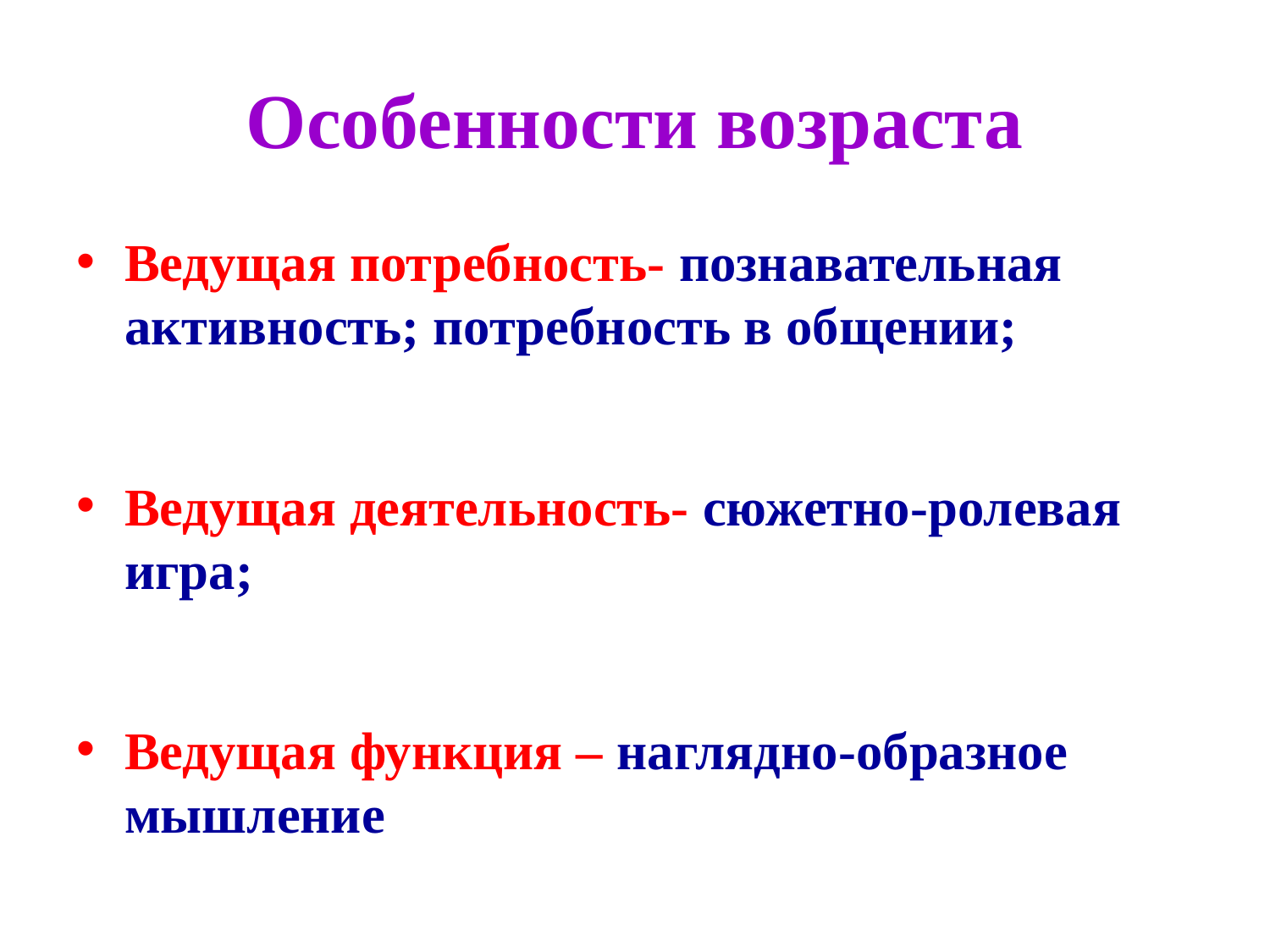

# Особенности возраста
Ведущая потребность- познавательная активность; потребность в общении;

Ведущая деятельность- сюжетно-ролевая игра;

Ведущая функция – наглядно-образное мышление